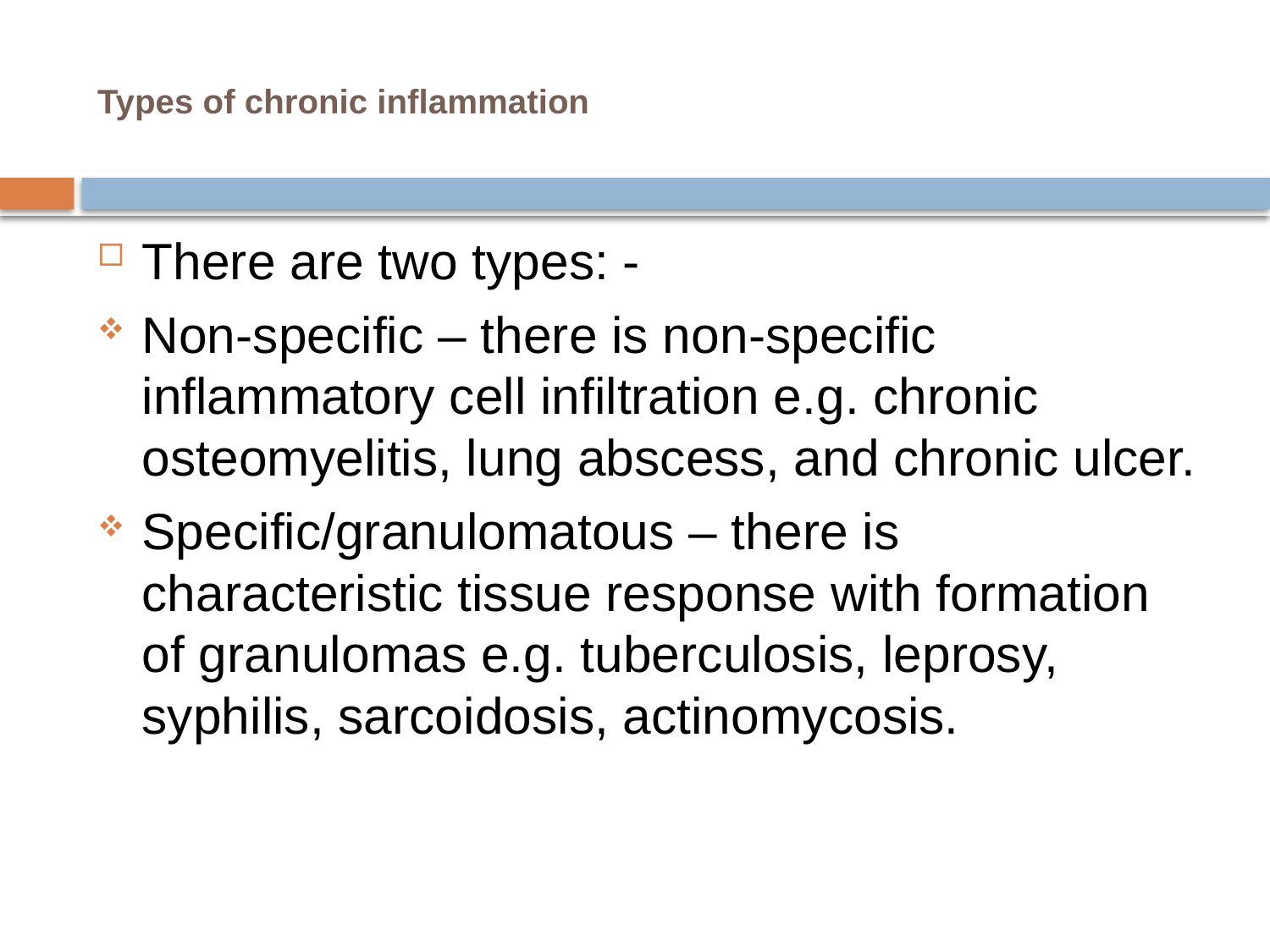

# Types of chronic inflammation
There are two types: -
Non-specific – there is non-specific inflammatory cell infiltration e.g. chronic osteomyelitis, lung abscess, and chronic ulcer.
Specific/granulomatous – there is characteristic tissue response with formation of granulomas e.g. tuberculosis, leprosy, syphilis, sarcoidosis, actinomycosis.